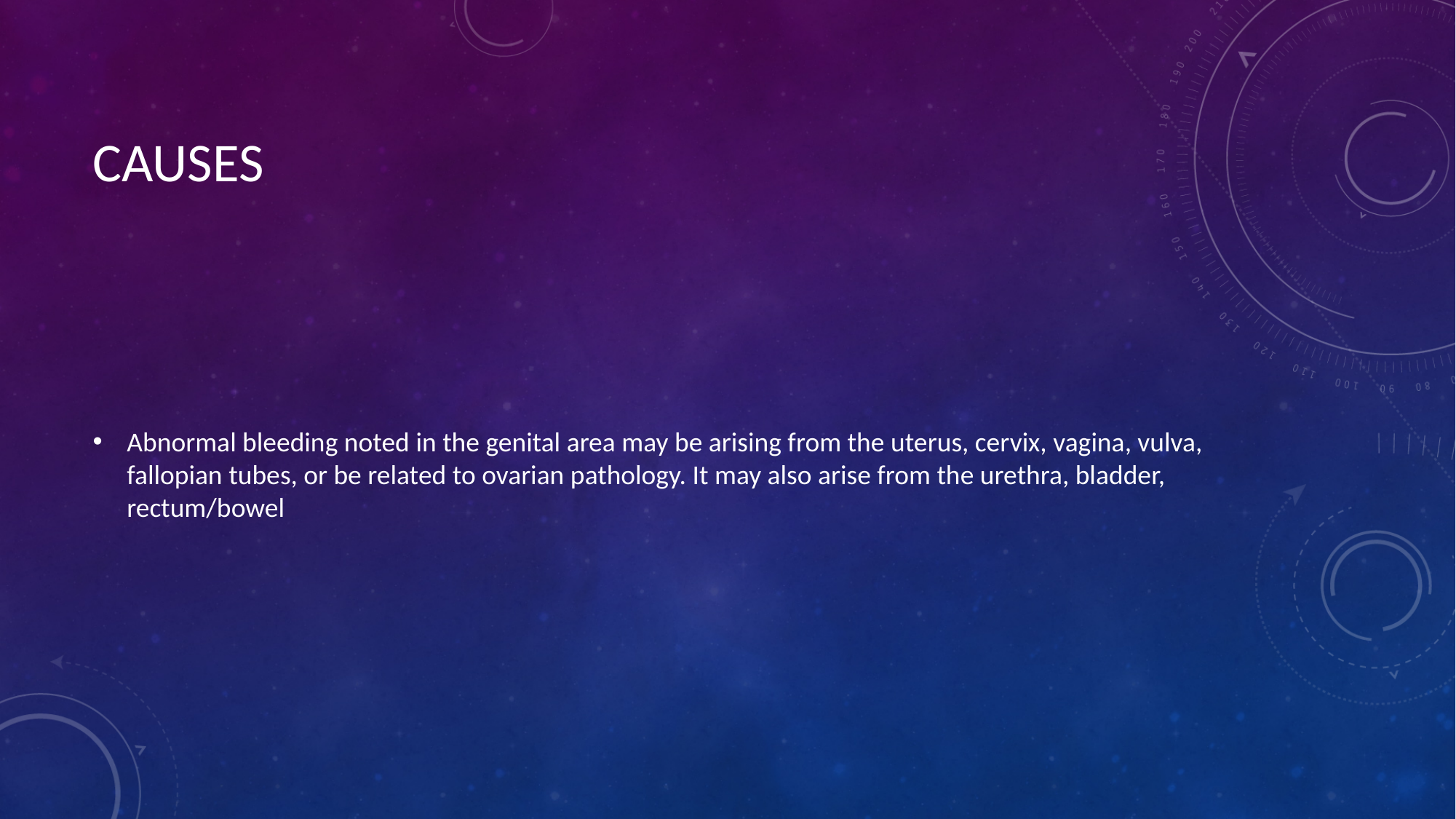

# Causes
Abnormal bleeding noted in the genital area may be arising from the uterus, cervix, vagina, vulva, fallopian tubes, or be related to ovarian pathology. It may also arise from the urethra, bladder, rectum/bowel